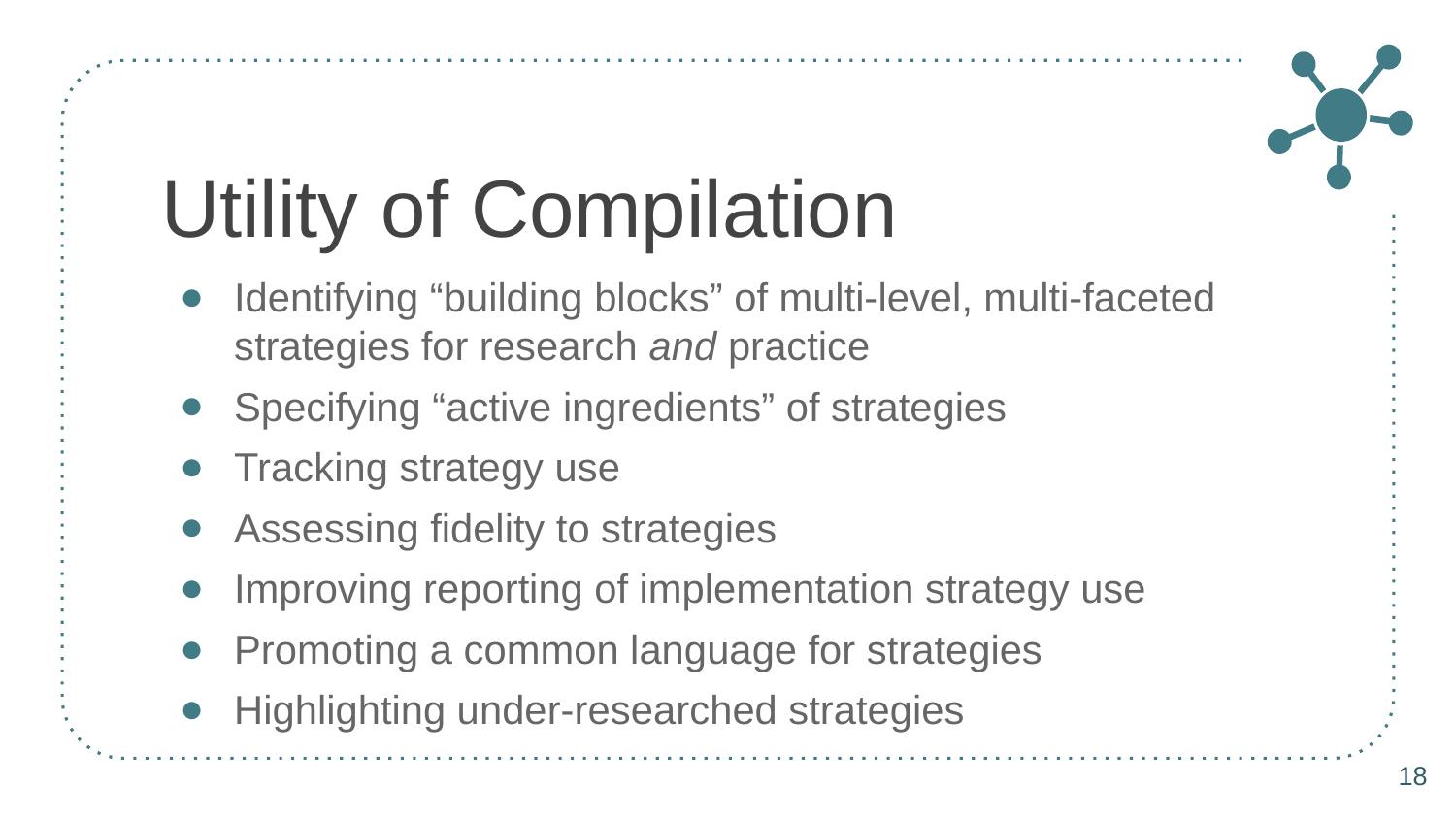

# Utility of Compilation
Identifying “building blocks” of multi-level, multi-faceted strategies for research and practice
Specifying “active ingredients” of strategies
Tracking strategy use
Assessing fidelity to strategies
Improving reporting of implementation strategy use
Promoting a common language for strategies
Highlighting under-researched strategies

18